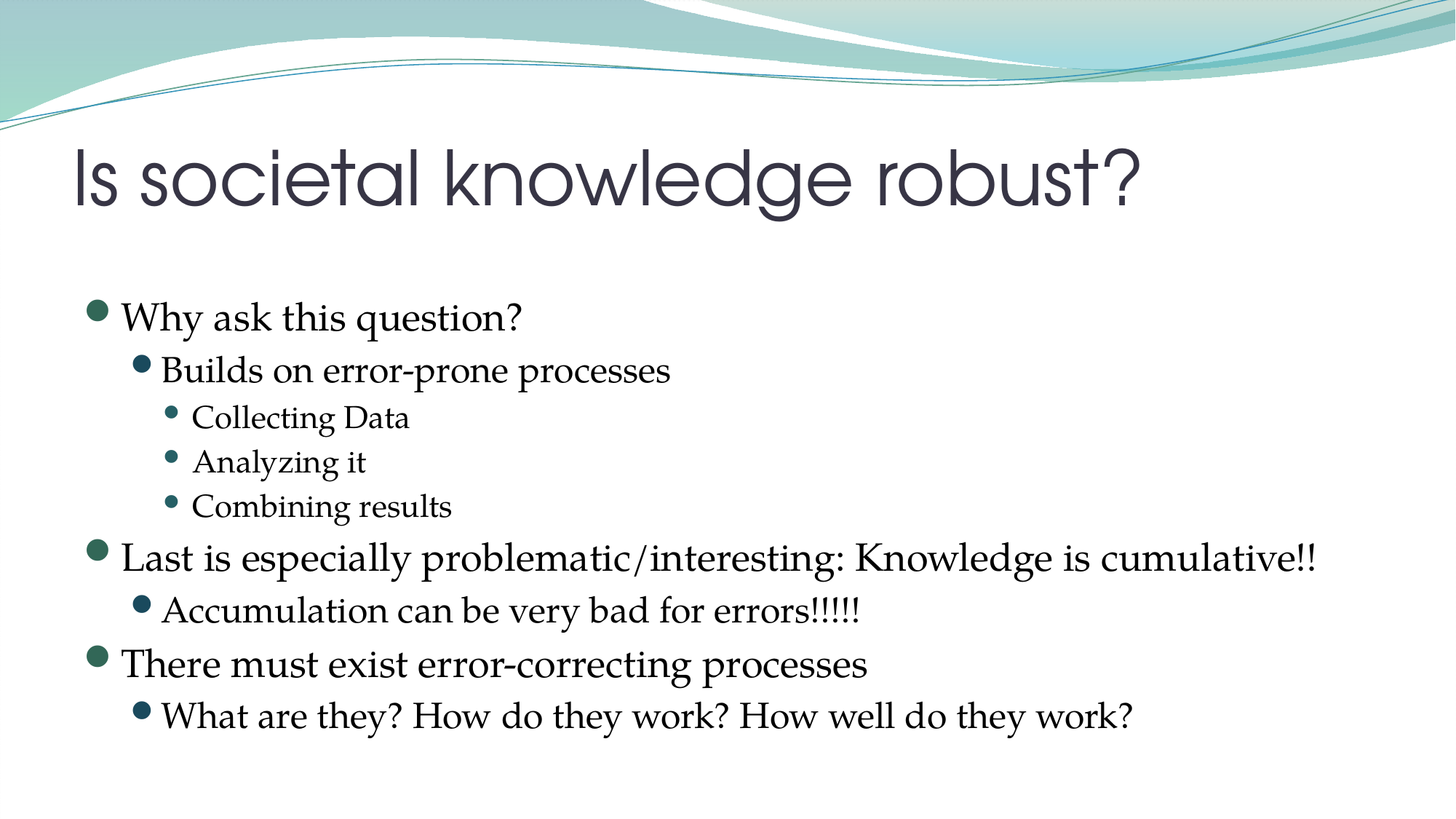

# Is societal knowledge robust?

Why ask this question?
Builds on error-prone processes
Collecting Data
Analyzing it
Combining results
Last is especially problematic/interesting: Knowledge is cumulative!!
Accumulation can be very bad for errors!!!!!
There must exist error-correcting processes
What are they? How do they work? How well do they work?